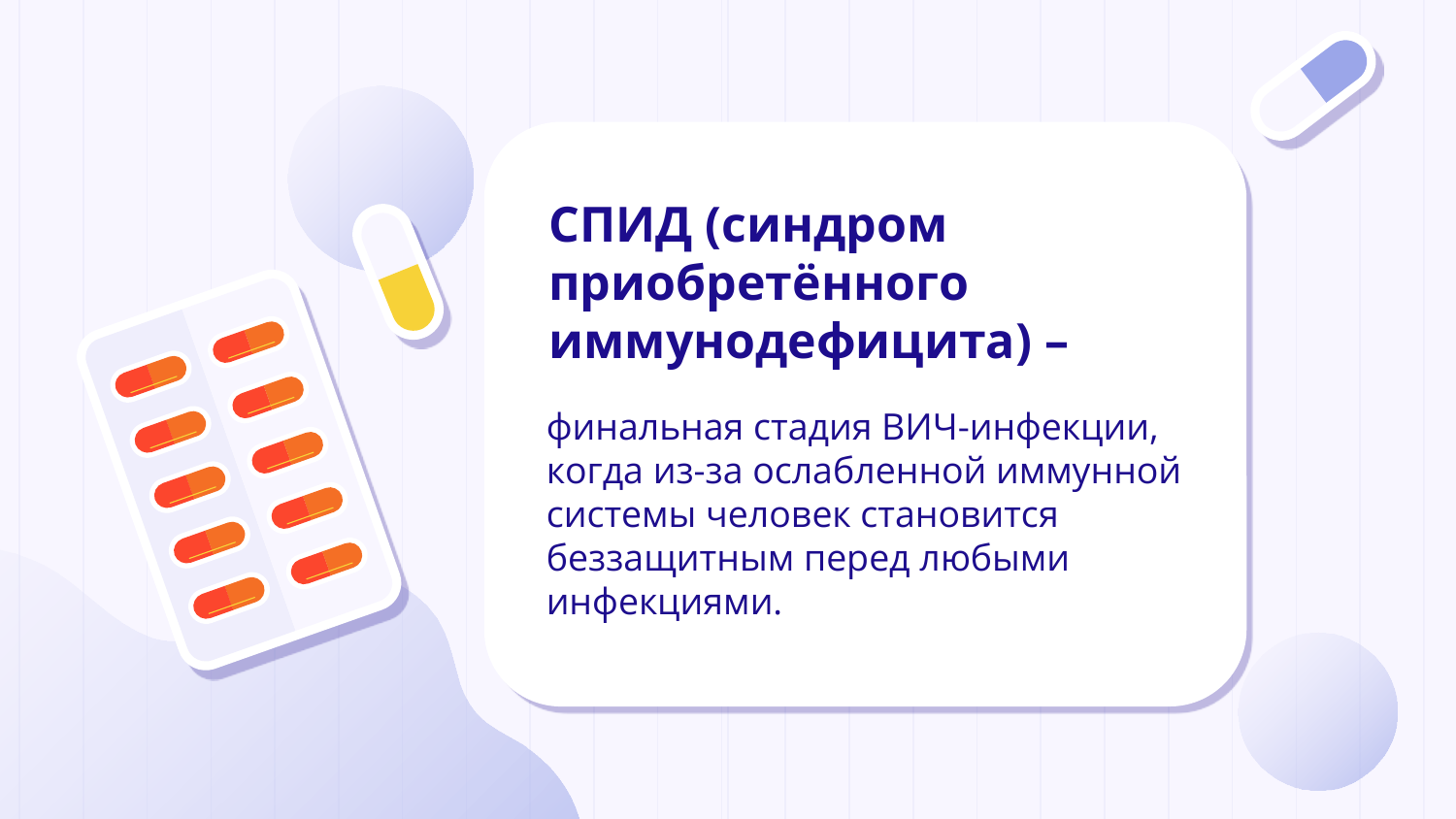

# СПИД (синдром приобретённого иммунодефицита) –

финальная стадия ВИЧ-инфекции, когда из-за ослабленной иммунной системы человек становится беззащитным перед любыми инфекциями.